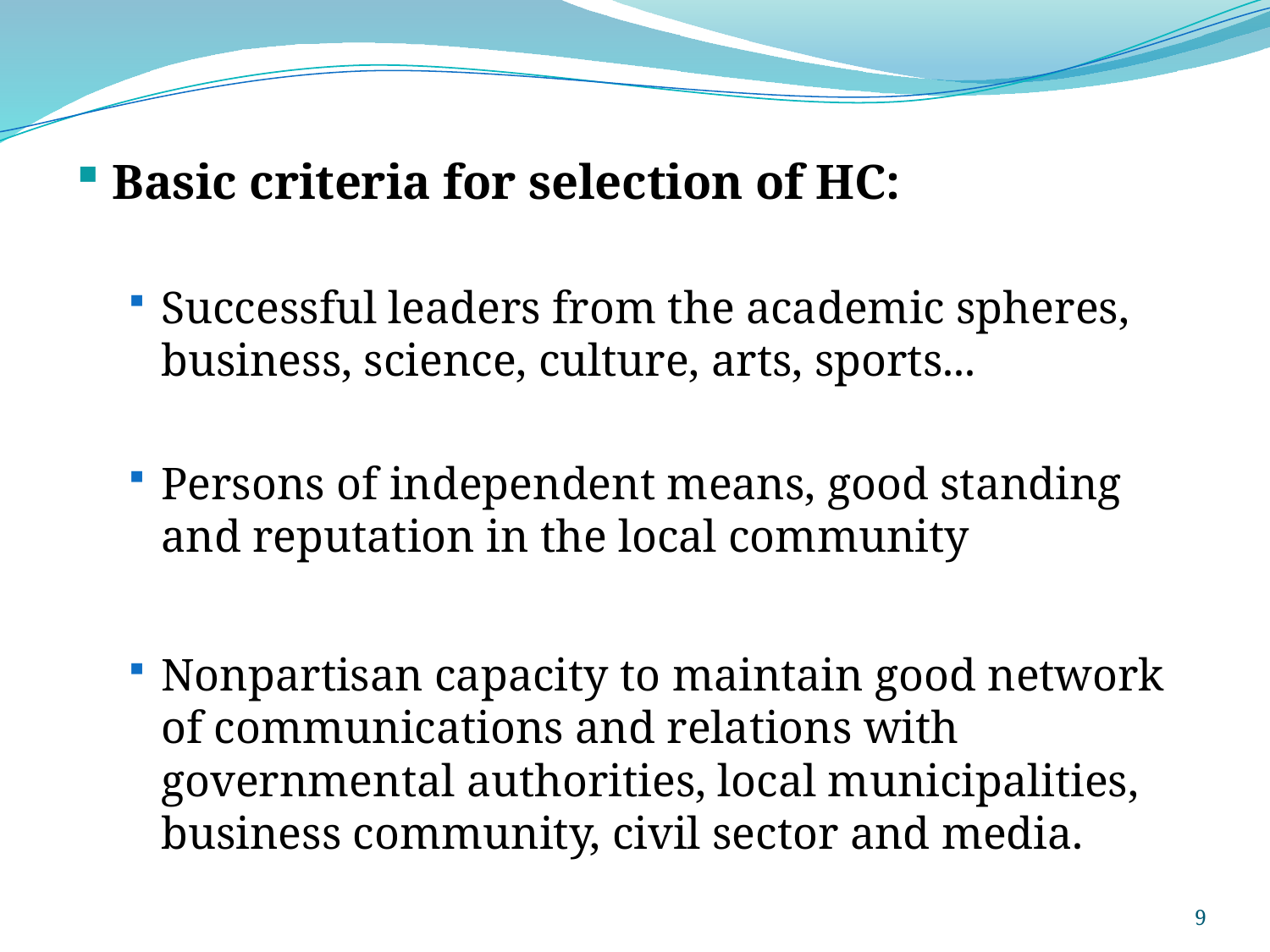

Basic criteria for selection of HC:

Successful leaders from the academic spheres, business, science, culture, arts, sports...

Persons of independent means, good standing and reputation in the local community

Nonpartisan capacity to maintain good network of communications and relations with governmental authorities, local municipalities, business community, civil sector and media.

9